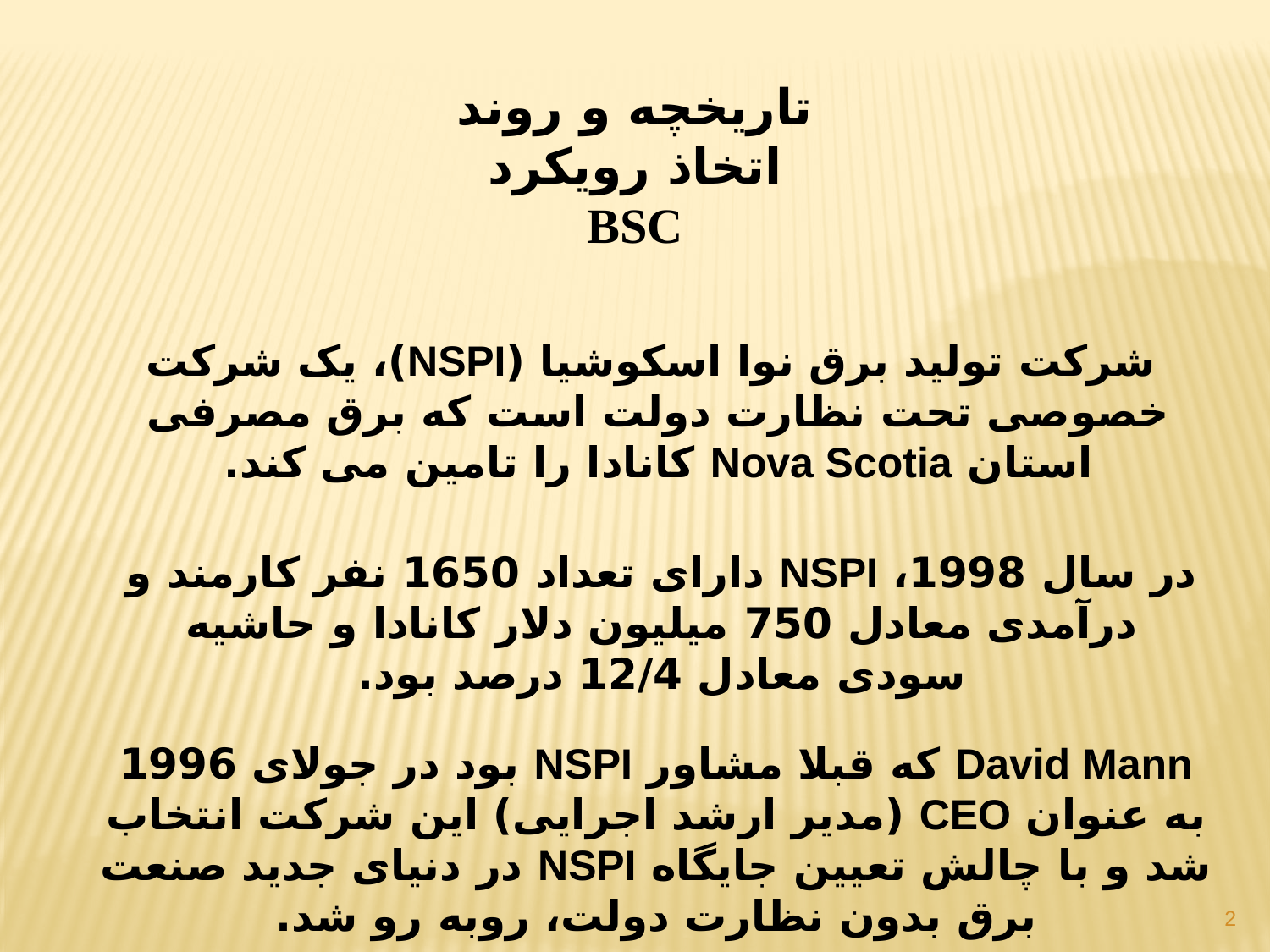

تاریخچه و روند اتخاذ رویکرد BSC

شرکت تولید برق نوا اسکوشیا (NSPI)، یک شرکت خصوصی تحت نظارت دولت است که برق مصرفی  استان Nova Scotia کانادا را تامین می کند.

در سال 1998، NSPI دارای تعداد 1650 نفر کارمند و درآمدی معادل 750 میلیون دلار کانادا و حاشیه سودی معادل 12/4 درصد بود.
David Mann که قبلا مشاور NSPI بود در جولای 1996 به عنوان CEO (مدیر ارشد اجرایی) این شرکت انتخاب شد و با چالش تعیین جایگاه NSPI در دنیای جدید صنعت برق بدون نظارت دولت، روبه رو شد.

2